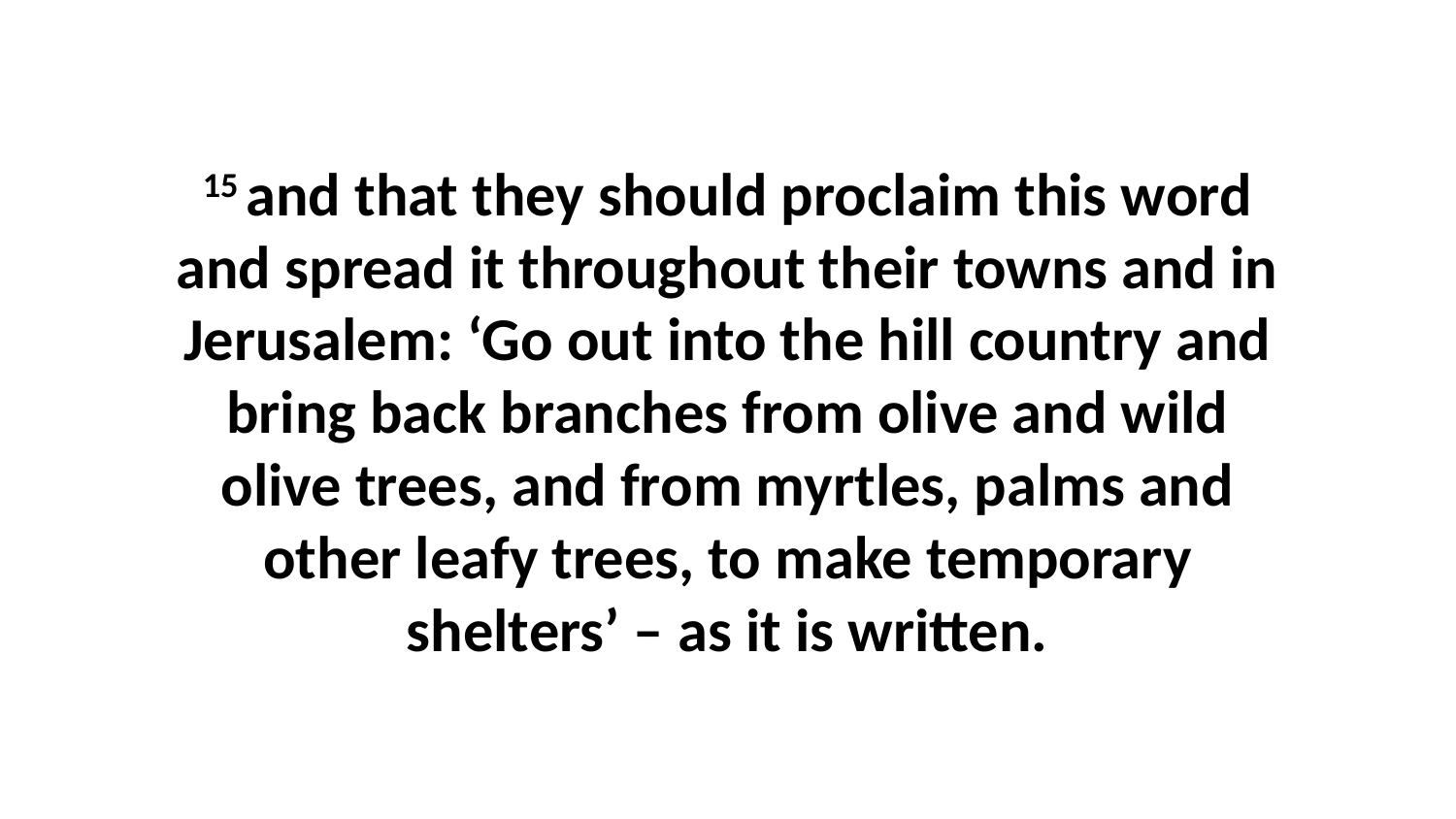

15 and that they should proclaim this word and spread it throughout their towns and in Jerusalem: ‘Go out into the hill country and bring back branches from olive and wild olive trees, and from myrtles, palms and other leafy trees, to make temporary shelters’ – as it is written.